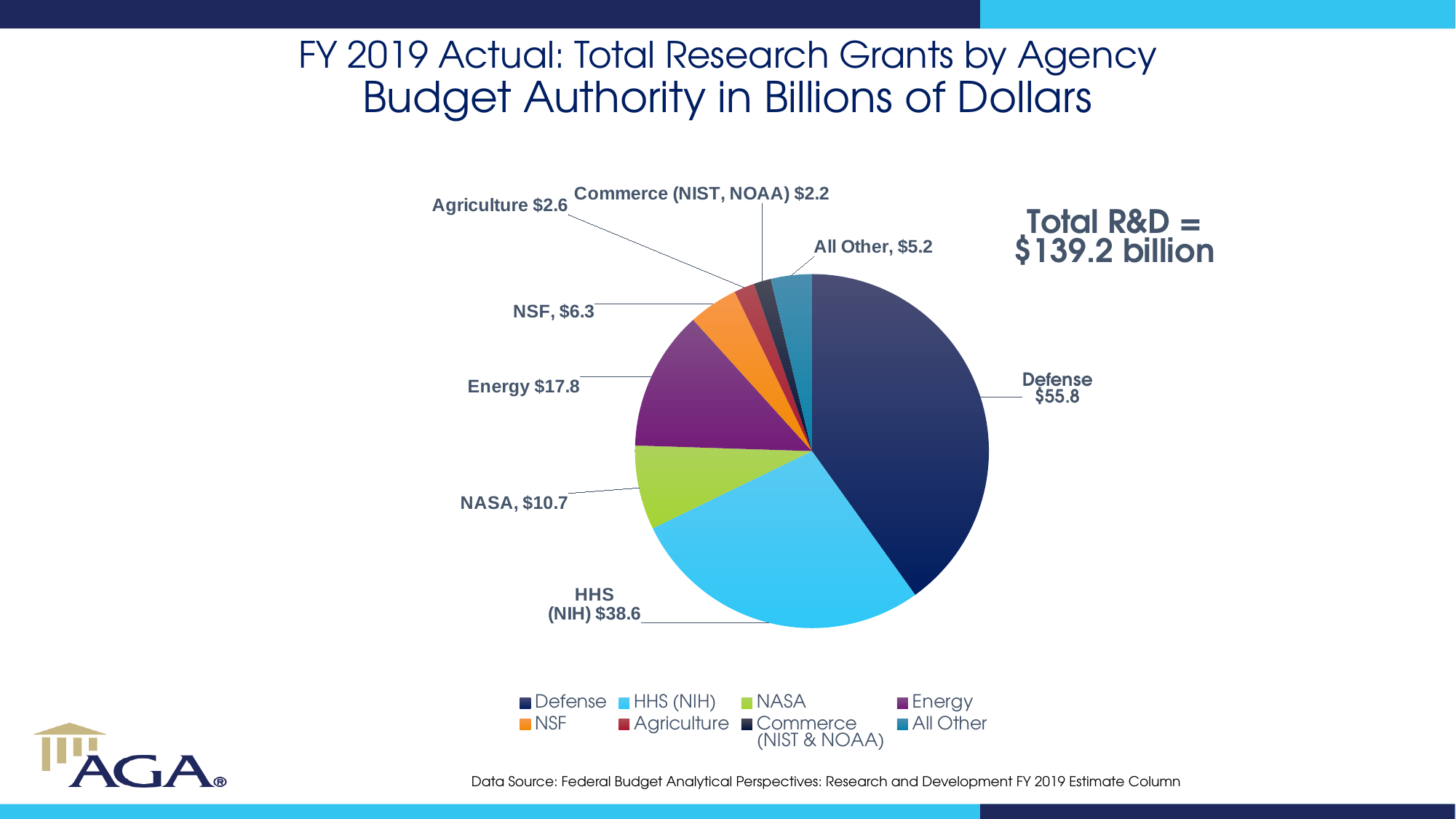

# FY 2019 Actual: Total Research Grants by Agency Budget Authority in Billions of Dollars

### Chart: Total R&D =
$139.2 billion

| Category | Column1 |
|---|---|
| Defense | 55.8 |
| HHS (NIH) | 38.6 |
| NASA | 10.7 |
| Energy | 17.8 |
| NSF | 6.3 |
| Agriculture | 2.6 |
| Commerce
(NIST & NOAA) | 2.2 |
| All Other | 5.2 |
Data Source: Federal Budget Analytical Perspectives: Research and Development FY 2019 Estimate Column